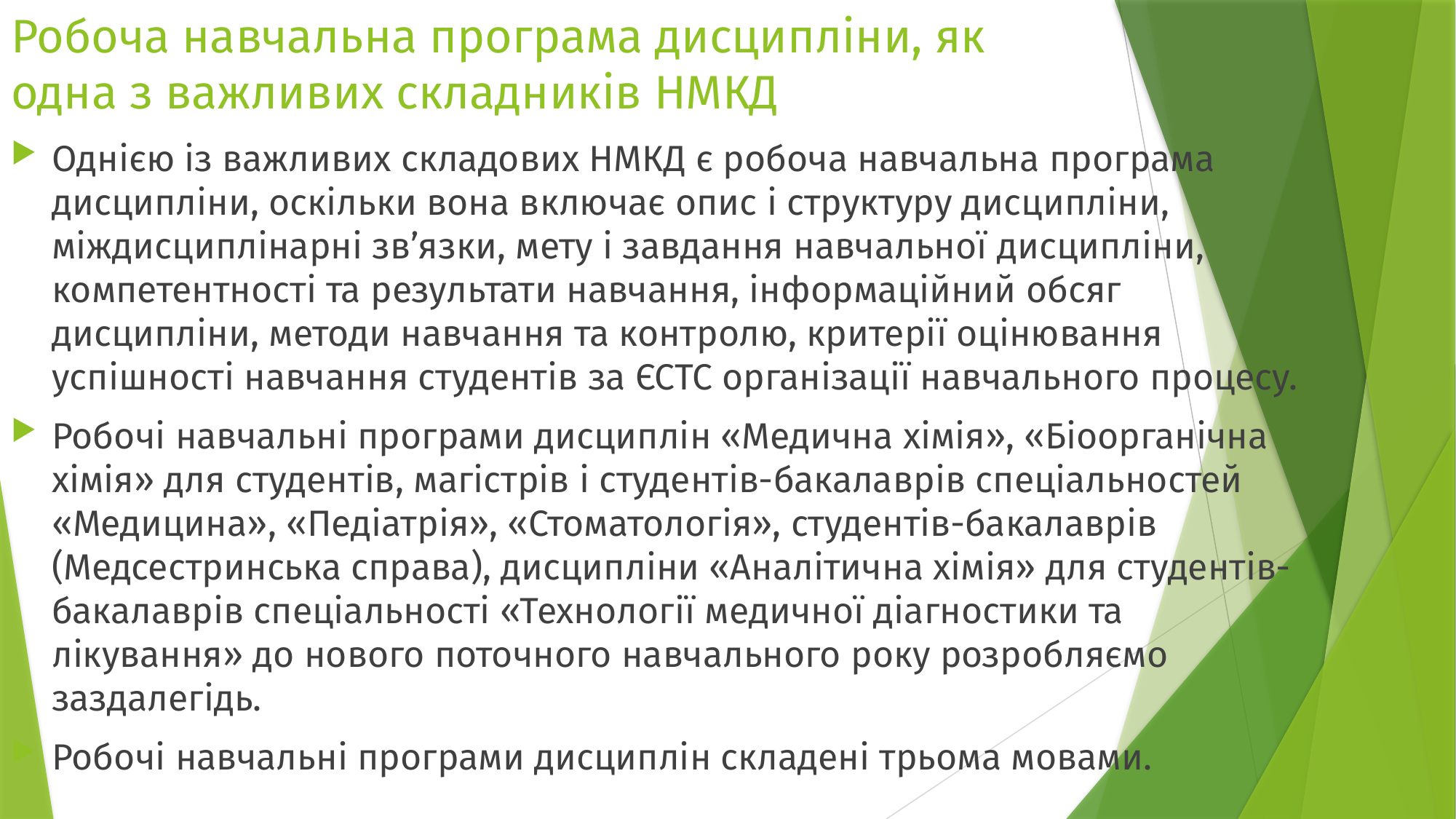

# Робоча навчальна програма дисципліни, як одна з важливих складників НМКД
Однією із важливих складових НМКД є робоча навчальна програма дисципліни, оскільки вона включає опис і структуру дисципліни, міждисциплінарні зв’язки, мету і завдання навчальної дисципліни, компетентності та результати навчання, інформаційний обсяг дисципліни, методи навчання та контролю, критерії оцінювання успішності навчання студентів за ЄСТС організації навчального процесу.
Робочі навчальні програми дисциплін «Медична хімія», «Біоорганічна хімія» для студентів, магістрів і студентів-бакалаврів спеціальностей «Медицина», «Педіатрія», «Стоматологія», студентів-бакалаврів (Медсестринська справа), дисципліни «Аналітична хімія» для студентів-бакалаврів спеціальності «Технології медичної діагностики та лікування» до нового поточного навчального року розробляємо заздалегідь.
Робочі навчальні програми дисциплін складені трьома мовами.